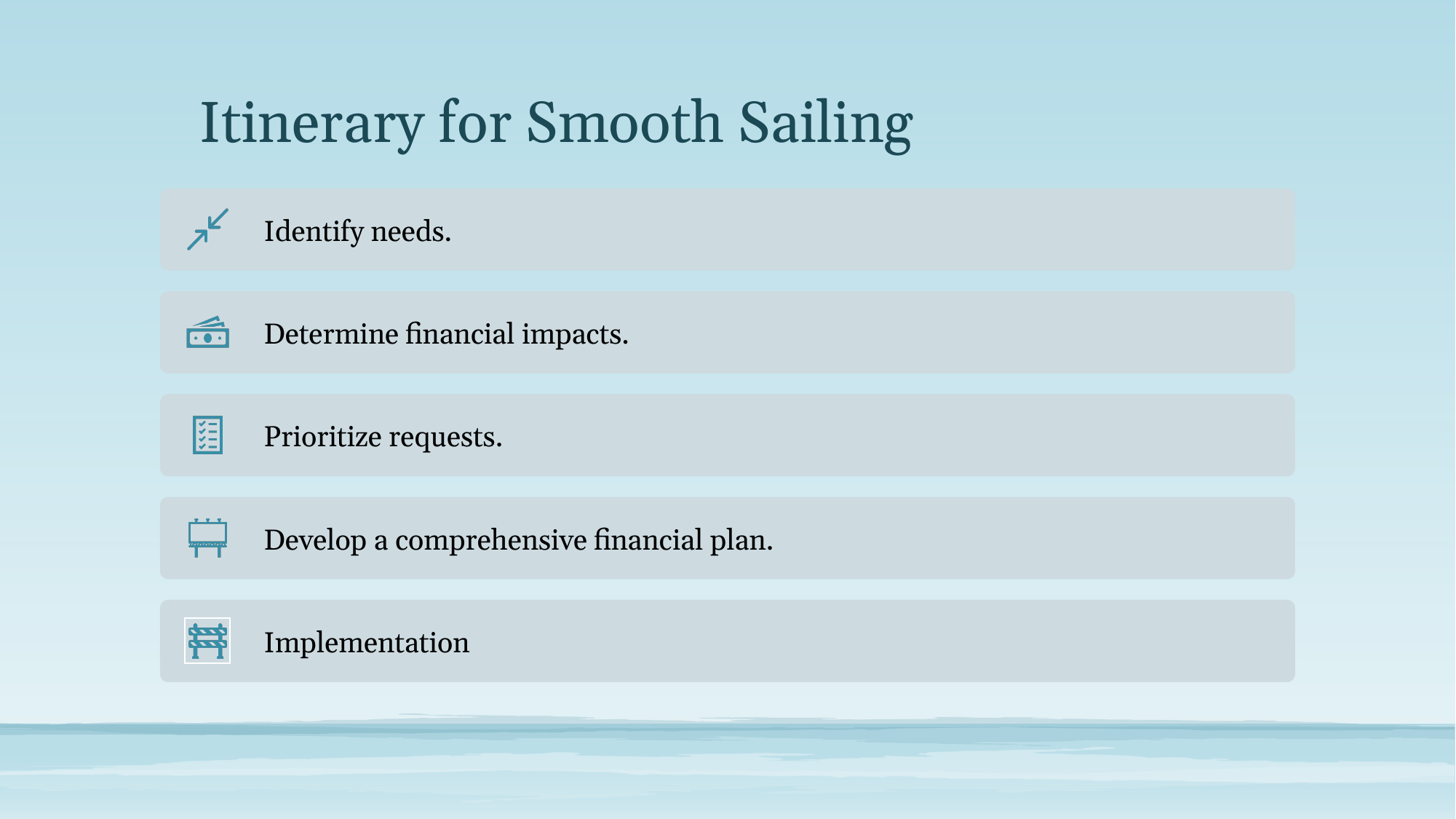

# Itinerary for Smooth Sailing
Identify needs.
Determine financial impacts.
Prioritize requests.
Develop a comprehensive financial plan.
Implementation